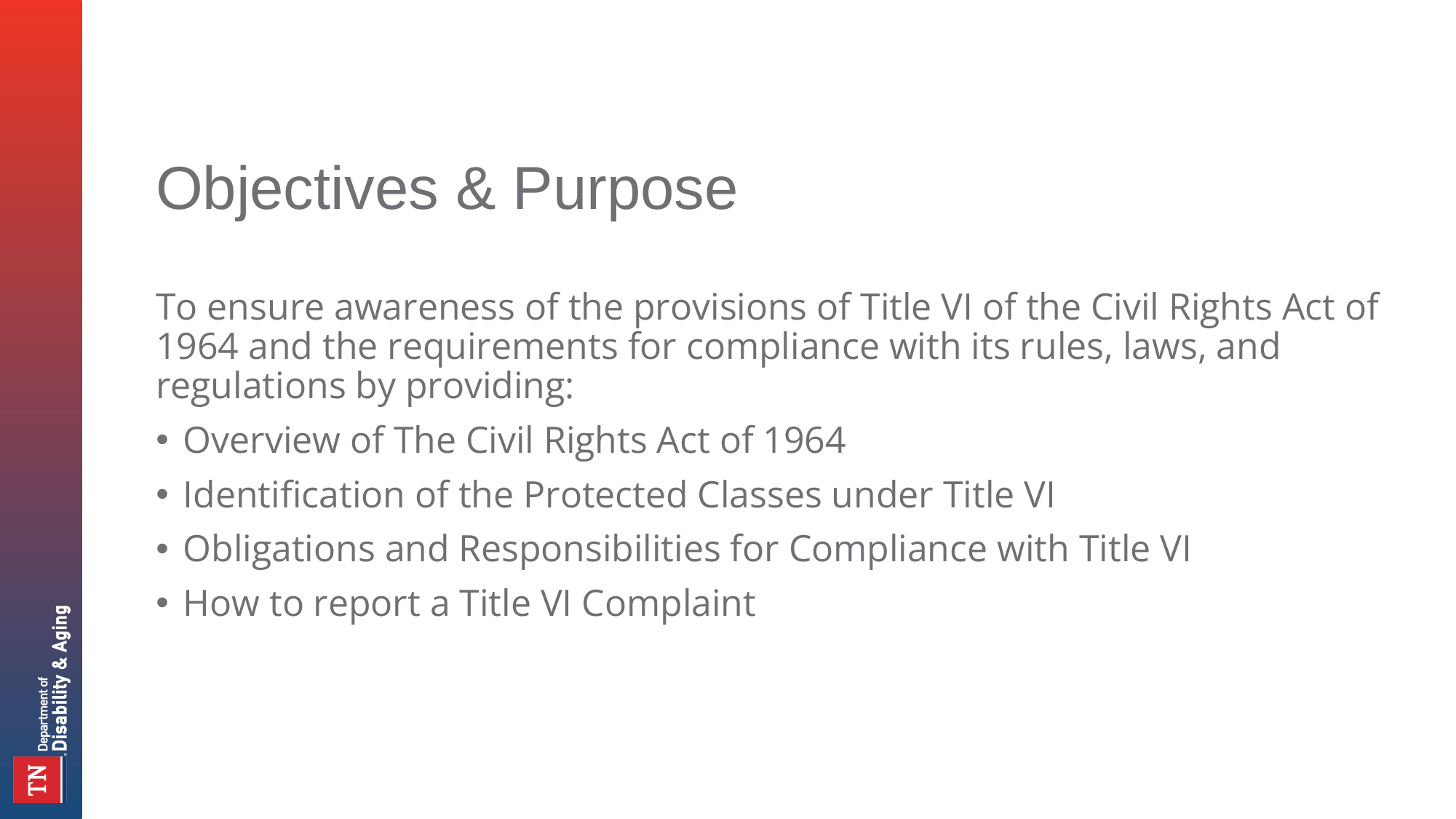

# Objectives & Purpose
To ensure awareness of the provisions of Title VI of the Civil Rights Act of 1964 and the requirements for compliance with its rules, laws, and regulations by providing:
Overview of The Civil Rights Act of 1964
Identification of the Protected Classes under Title VI
Obligations and Responsibilities for Compliance with Title VI
How to report a Title VI Complaint